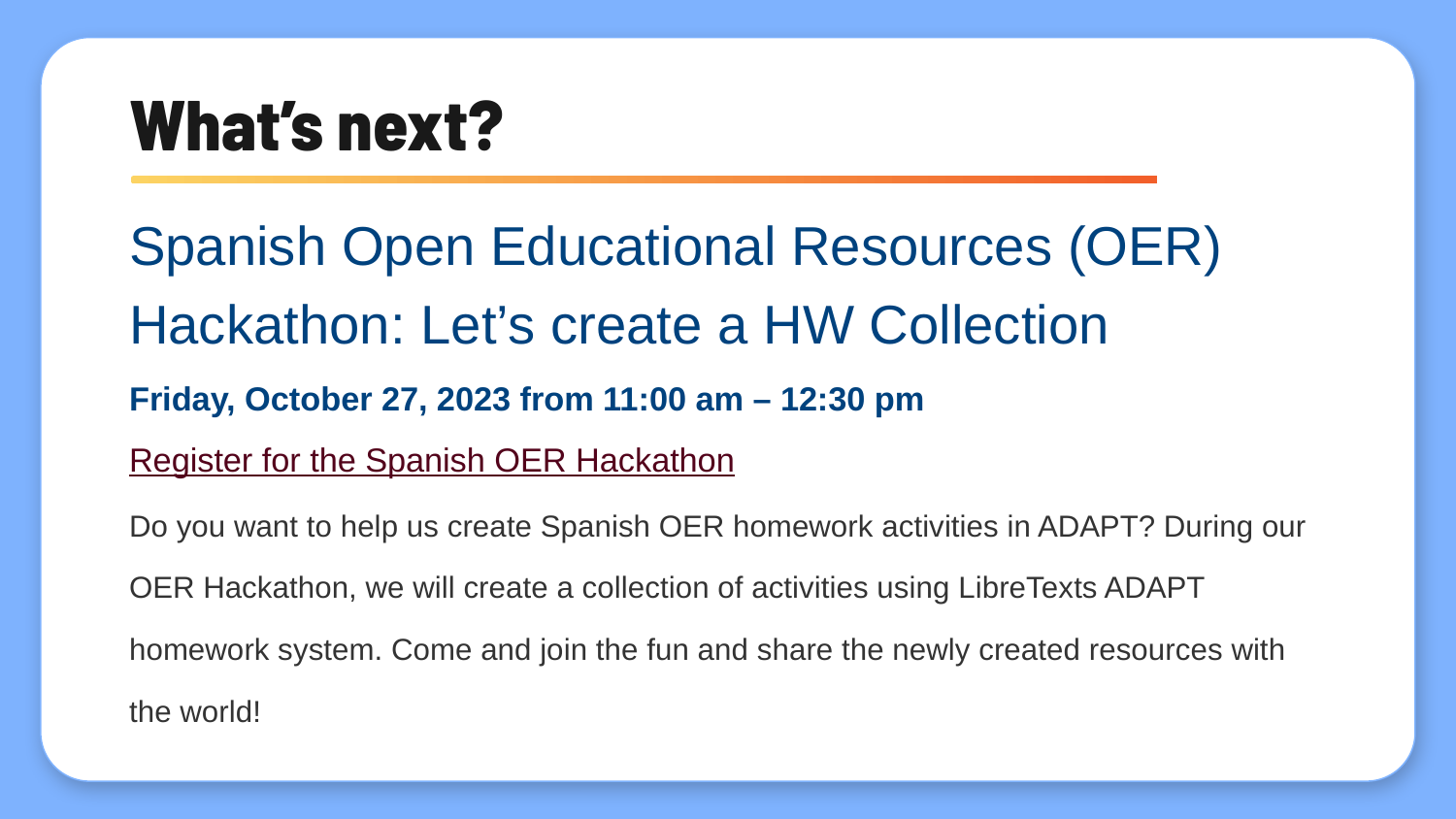

# What’s next?
Spanish Open Educational Resources (OER) Hackathon: Let’s create a HW Collection
Friday, October 27, 2023 from 11:00 am – 12:30 pm
Register for the Spanish OER Hackathon
Do you want to help us create Spanish OER homework activities in ADAPT? During our OER Hackathon, we will create a collection of activities using LibreTexts ADAPT homework system. Come and join the fun and share the newly created resources with the world!